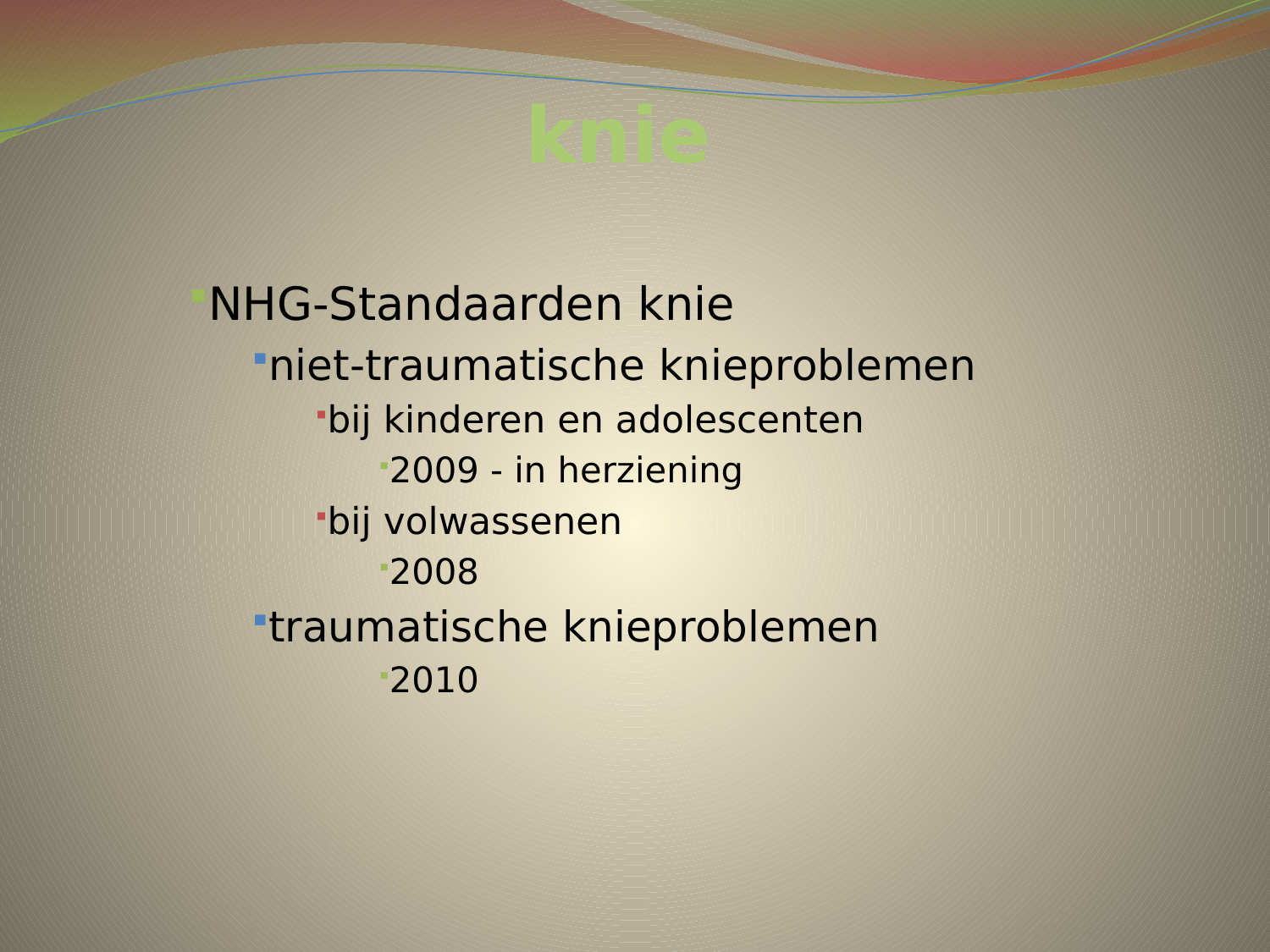

# knie

NHG-Standaarden knie
niet-traumatische knieproblemen
bij kinderen en adolescenten
2009 - in herziening
bij volwassenen
2008
traumatische knieproblemen
2010